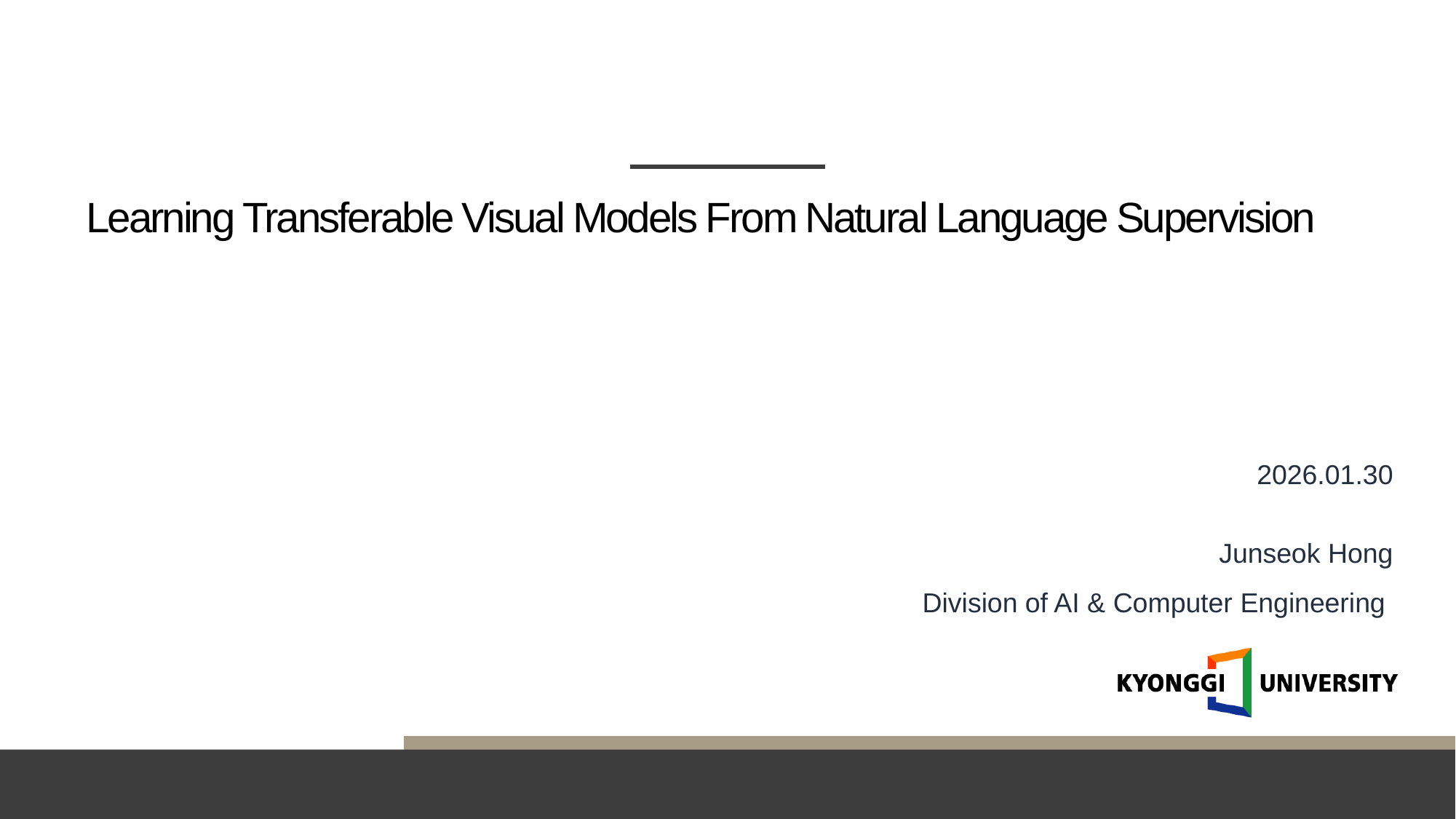

Learning Transferable Visual Models From Natural Language Supervision
2026.01.30

Junseok Hong
Division of AI & Computer Engineering